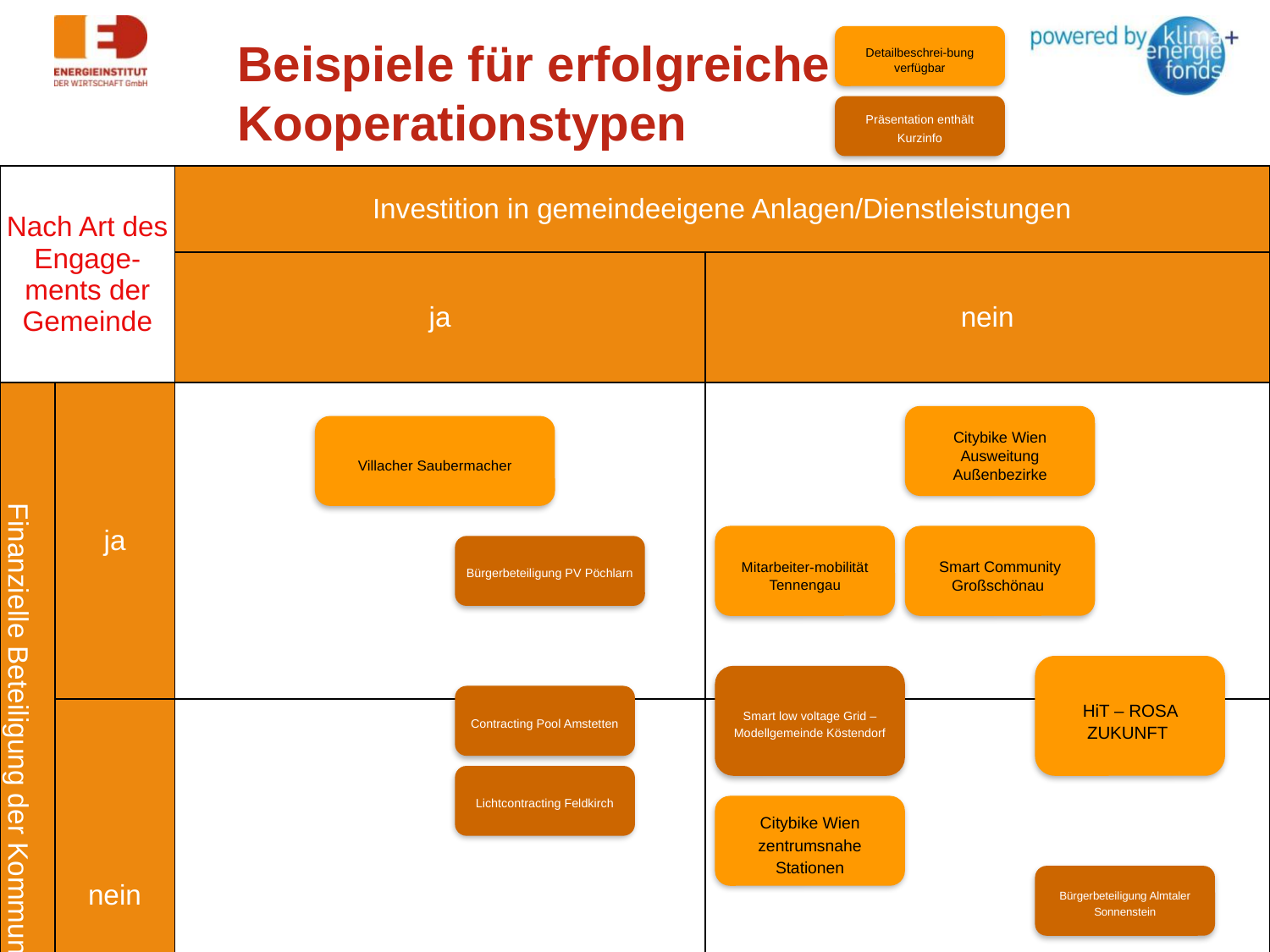

Detailbeschrei-bung verfügbar
Beispiele für erfolgreiche Kooperationstypen
Präsentation enthält Kurzinfo
| Nach Art des Engage-ments der Gemeinde |  | Investition in gemeindeeigene Anlagen/Dienstleistungen |  |
| --- | --- | --- | --- |
|  |  | ja | nein |
| Finanzielle Beteiligung der Kommune | ja |  |  |
|  | nein |  |  |

Citybike Wien Ausweitung Außenbezirke
Villacher Saubermacher
Mitarbeiter-mobilität Tennengau
Smart Community Großschönau
Bürgerbeteiligung PV Pöchlarn
HiT – ROSA ZUKUNFT
Smart low voltage Grid – Modellgemeinde Köstendorf
Contracting Pool Amstetten
Lichtcontracting Feldkirch
Citybike Wien zentrumsnahe Stationen
Bürgerbeteiligung Almtaler Sonnenstein
7